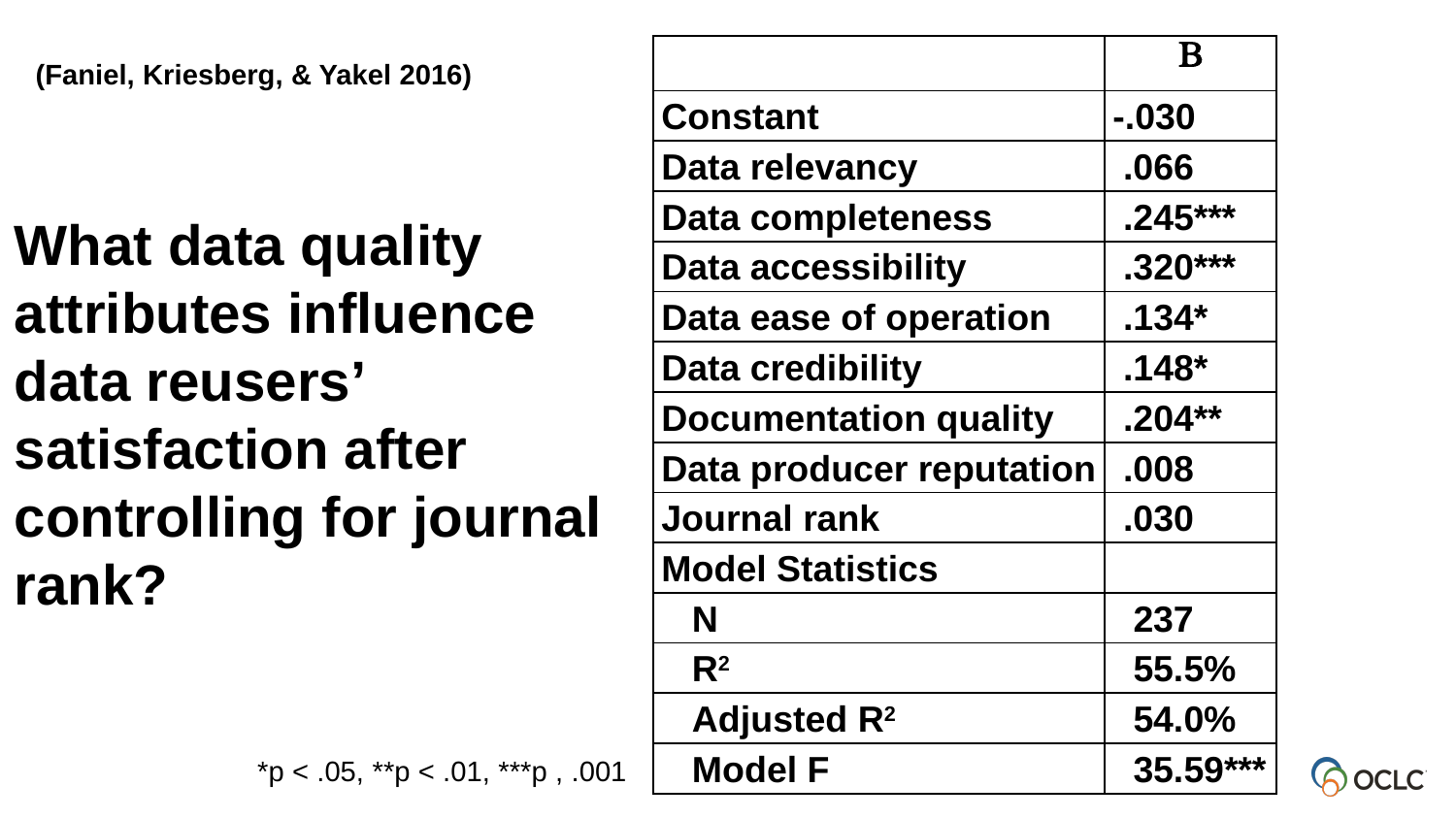

|  | Β |
| --- | --- |
| Constant | -.030 |
| Data relevancy | .066 |
| Data completeness | .245\*\*\* |
| Data accessibility | .320\*\*\* |
| Data ease of operation | .134\* |
| Data credibility | .148\* |
| Documentation quality | .204\*\* |
| Data producer reputation | .008 |
| Journal rank | .030 |
| Model Statistics |  |
| N | 237 |
| R2 | 55.5% |
| Adjusted R2 | 54.0% |
| Model F | 35.59\*\*\* |
(Faniel, Kriesberg, & Yakel 2016)
What data quality attributes influence data reusers’ satisfaction after controlling for journal rank?
*p < .05, **p < .01, ***p , .001